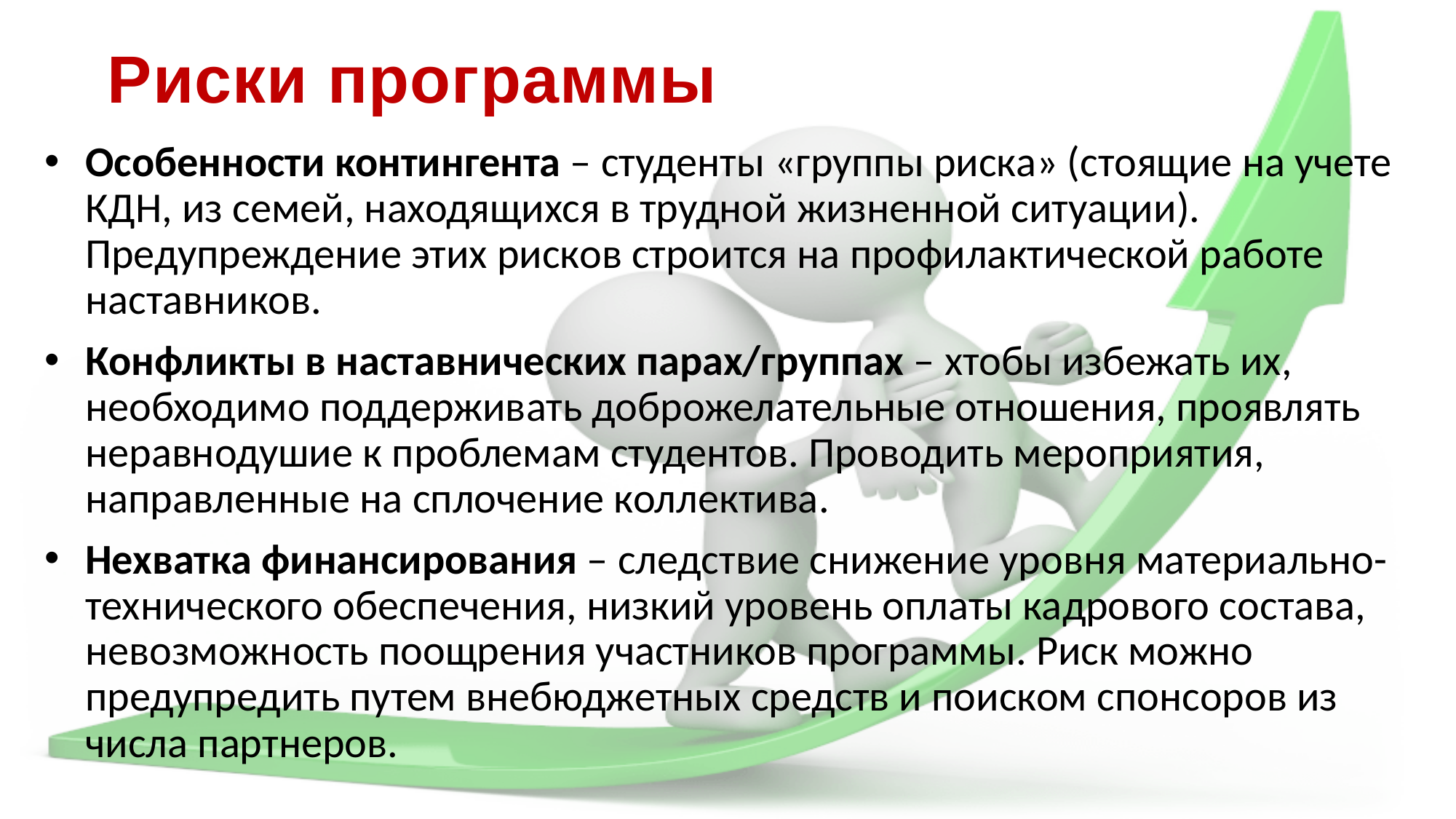

# Риски программы
Особенности контингента – студенты «группы риска» (стоящие на учете КДН, из семей, находящихся в трудной жизненной ситуации). Предупреждение этих рисков строится на профилактической работе наставников.
Конфликты в наставнических парах/группах – xтобы избежать их, необходимо поддерживать доброжелательные отношения, проявлять неравнодушие к проблемам студентов. Проводить мероприятия, направленные на сплочение коллектива.
Нехватка финансирования – следствие снижение уровня материально-технического обеспечения, низкий уровень оплаты кадрового состава, невозможность поощрения участников программы. Риск можно предупредить путем внебюджетных средств и поиском спонсоров из числа партнеров.